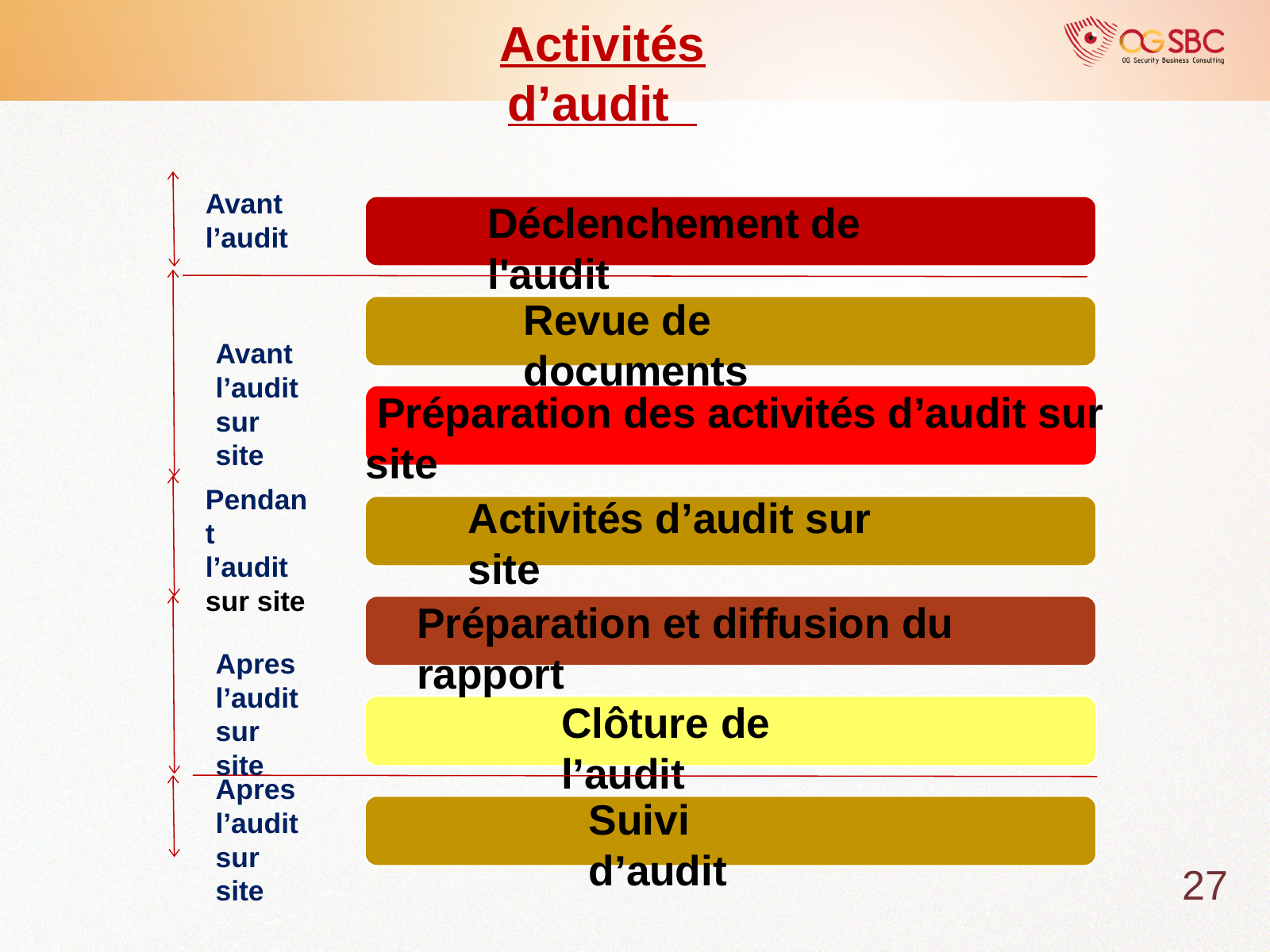

Activités d’audit

Avant l’audit

Déclenchement de l'audit

Revue de documents

Avant l’audit sur site

 Préparation des activités d’audit sur site
Pendant
l’audit    sur site
Activités d’audit sur site

Préparation et diffusion du rapport
Apres l’audit sur site

Clôture de l’audit
Apres l’audit sur site

Suivi d’audit

27